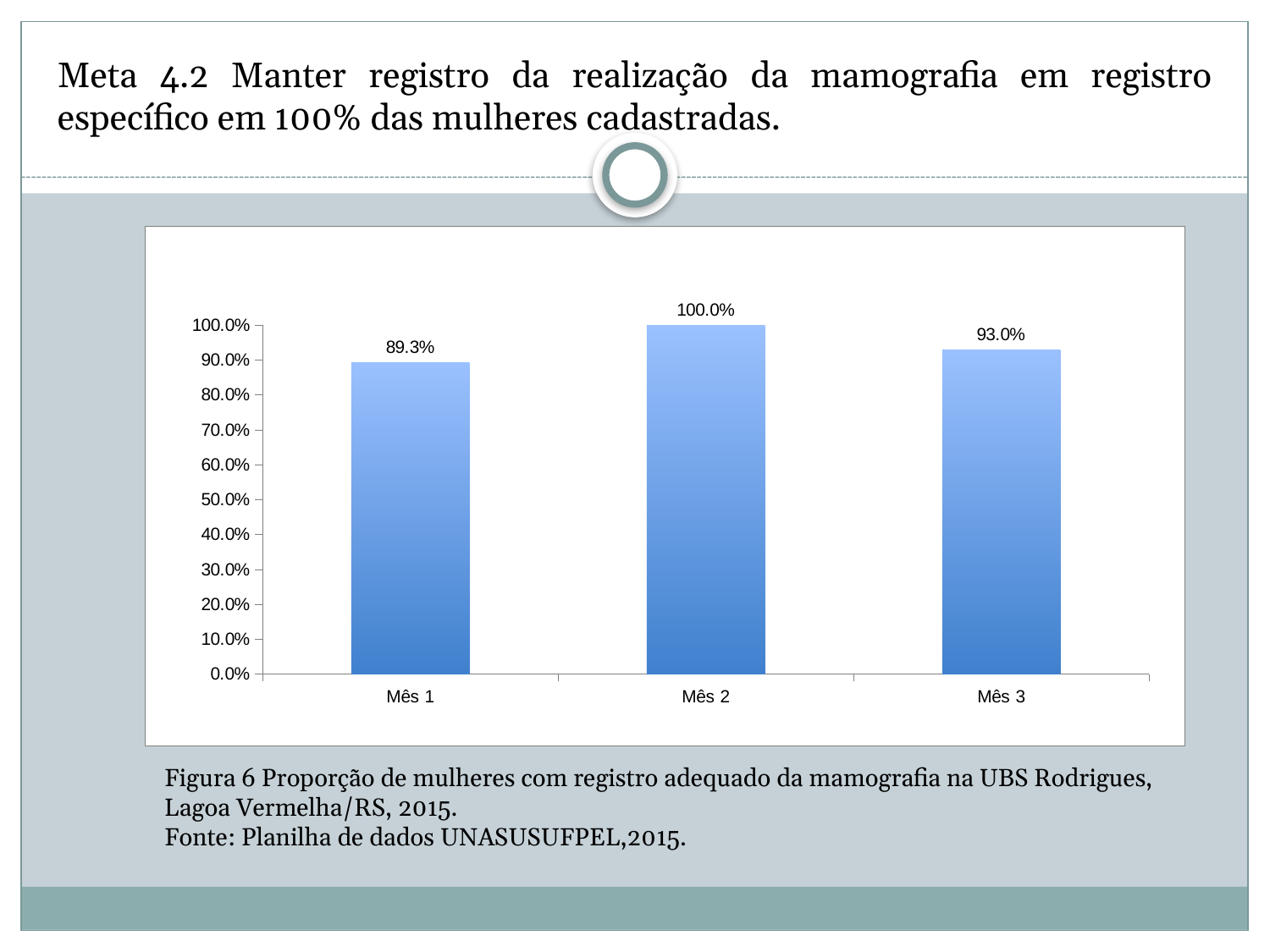

Meta 4.2 Manter registro da realização da mamografia em registro específico em 100% das mulheres cadastradas.

### Chart

| Category | Proporção de mulheres com registro adequado da mamografia. |
|---|---|
| Mês 1 | 0.8928571428571427 |
| Mês 2 | 1.0 |
| Mês 3 | 0.9300699300699301 |
Figura 6 Proporção de mulheres com registro adequado da mamografia na UBS Rodrigues, Lagoa Vermelha/RS, 2015.
Fonte: Planilha de dados UNASUSUFPEL,2015.